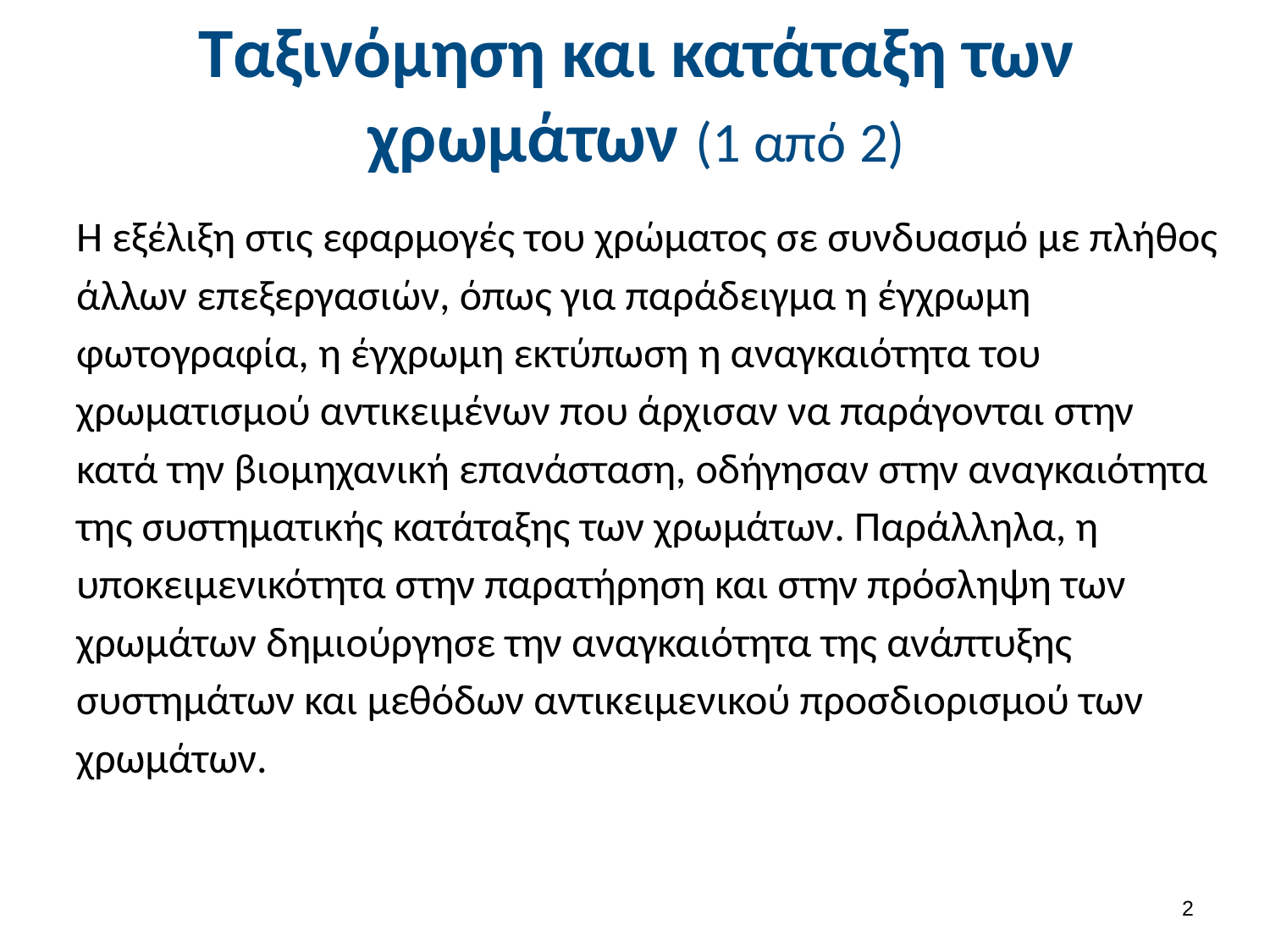

# Ταξινόμηση και κατάταξη των χρωμάτων (1 από 2)
Η εξέλιξη στις εφαρμογές του χρώματος σε συνδυασμό με πλήθος άλλων επεξεργασιών, όπως για παράδειγμα η έγχρωμη φωτογραφία, η έγχρωμη εκτύπωση η αναγκαιότητα του χρωματισμού αντικειμένων που άρχισαν να παράγονται στην κατά την βιομηχανική επανάσταση, οδήγησαν στην αναγκαιότητα της συστηματικής κατάταξης των χρωμάτων. Παράλληλα, η υποκειμενικότητα στην παρατήρηση και στην πρόσληψη των χρωμάτων δημιούργησε την αναγκαιότητα της ανάπτυξης συστημάτων και μεθόδων αντικειμενικού προσδιορισμού των χρωμάτων.
2